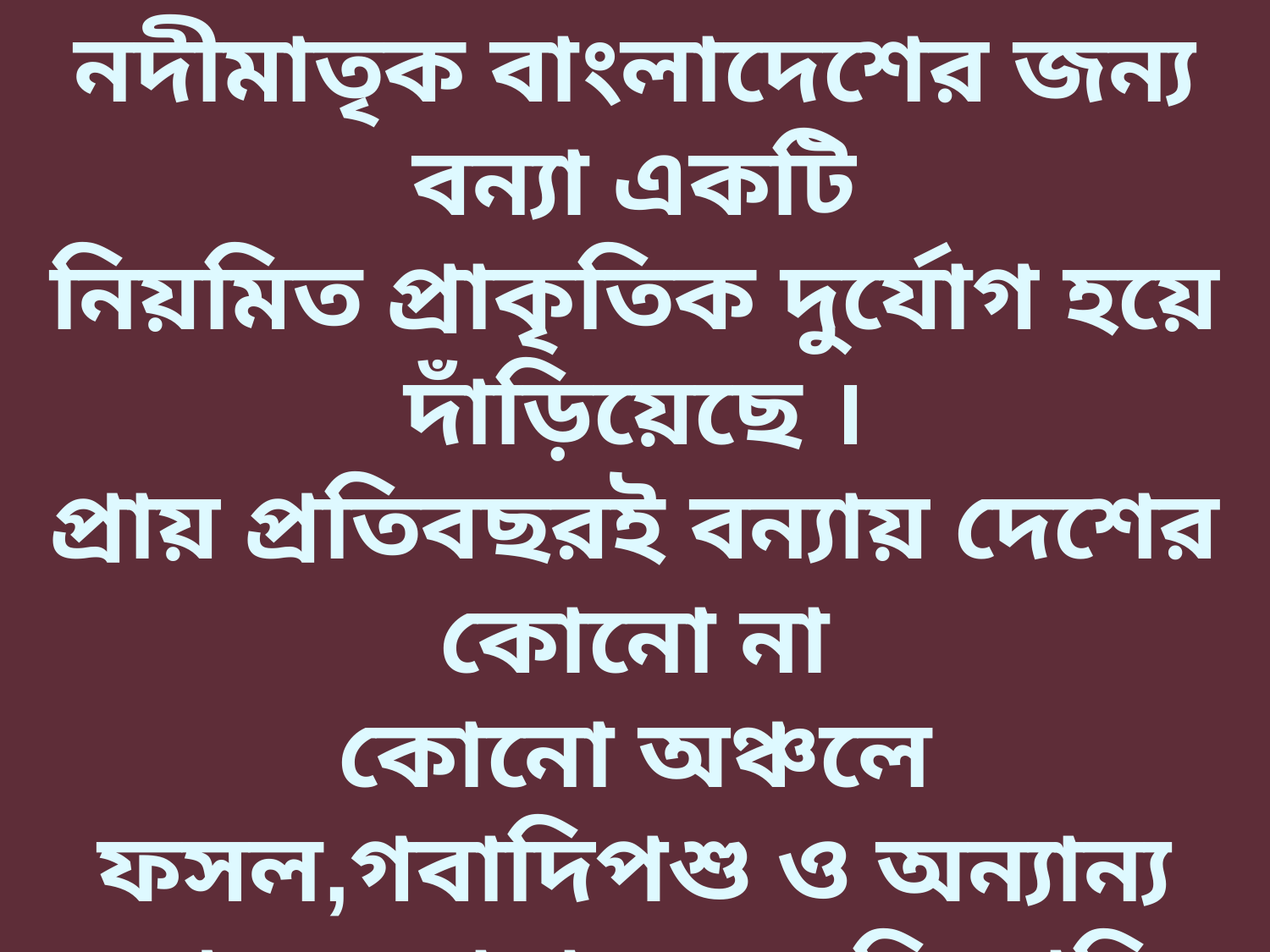

নদীমাতৃক বাংলাদেশের জন্য বন্যা একটি
নিয়মিত প্রাকৃতিক দুর্যোগ হয়ে দাঁড়িয়েছে ।
প্রায় প্রতিবছরই বন্যায় দেশের কোনো না
কোনো অঞ্চলে ফসল,গবাদিপশু ও অন্যান্য
সম্পদের মারাত্নক ক্ষতি সাধিত হয়,যাহা
মাঝে মাঝে প্রলয়ংকারী আকার ধারণ করে।
১৯৭৪,১৯৮৭,১৯৮৮,১৯৯০,১৯৯৫,২০০৪ ও
২০০৭ সালে প্রলয়ংকরী বন্যায় ব্যাপক ক্ষতি